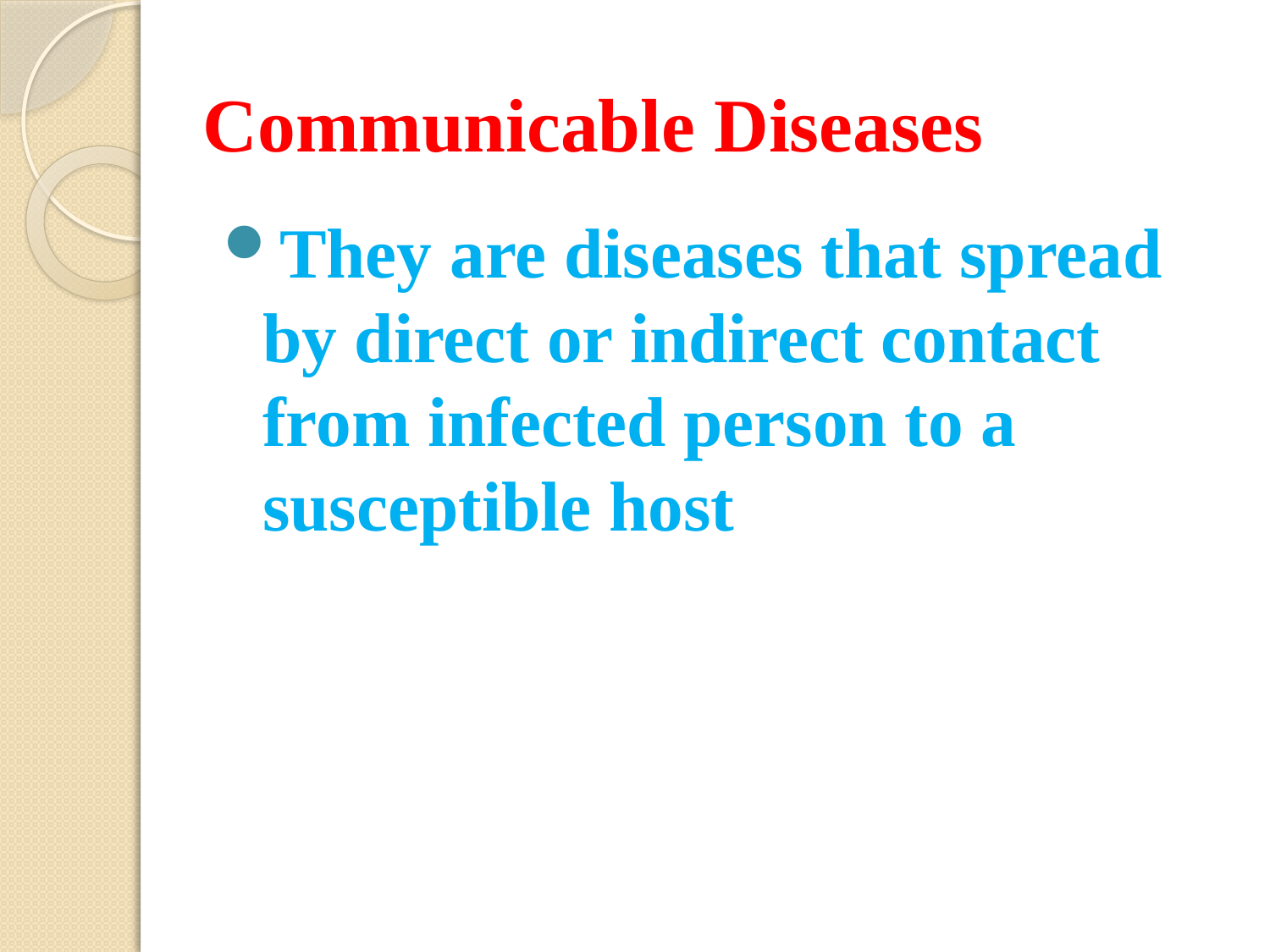

# Communicable Diseases
They are diseases that spread by direct or indirect contact from infected person to a susceptible host